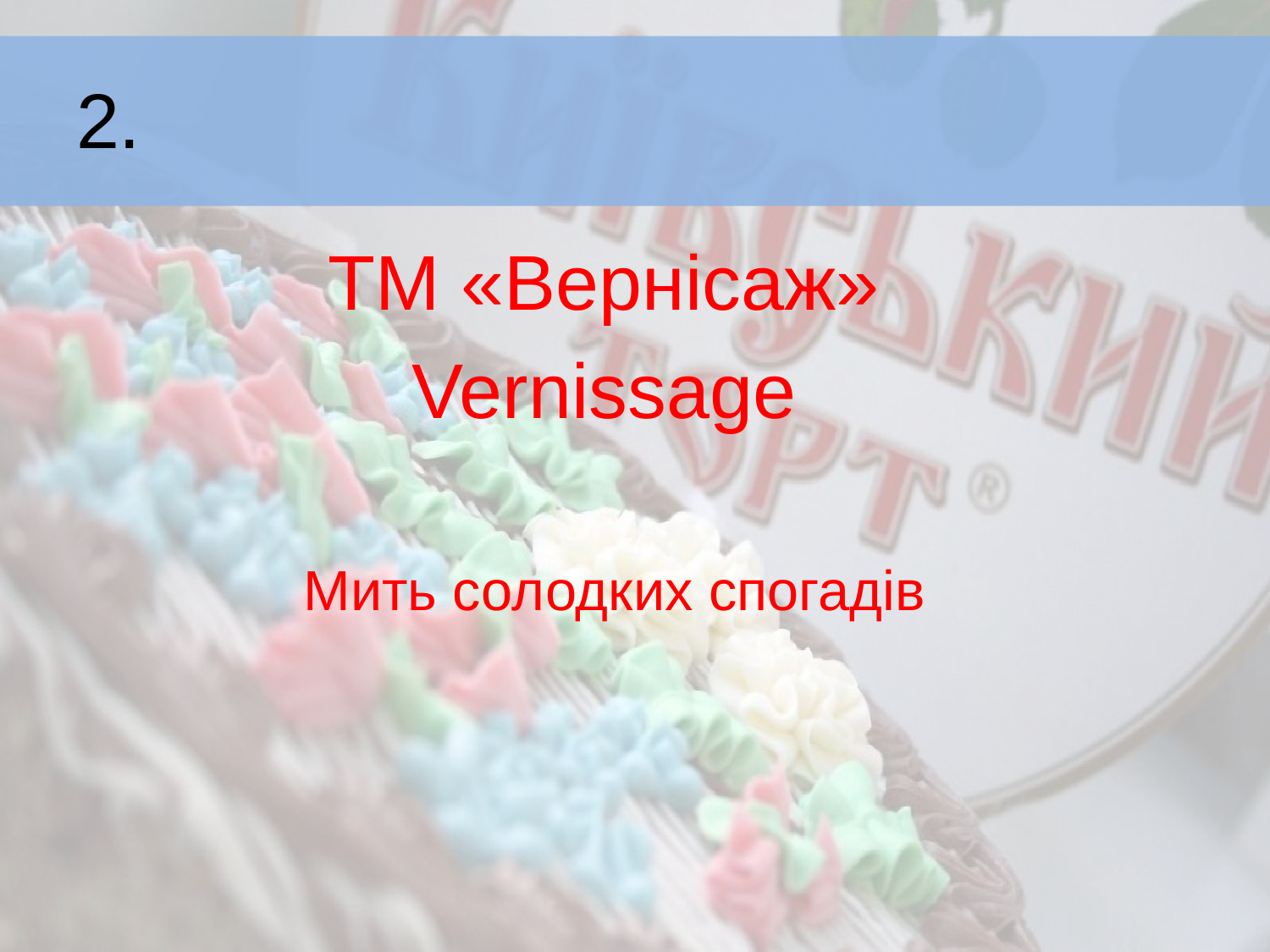

# 2.
ТМ «Вернісаж»
Vernissage

Мить солодких спогадів